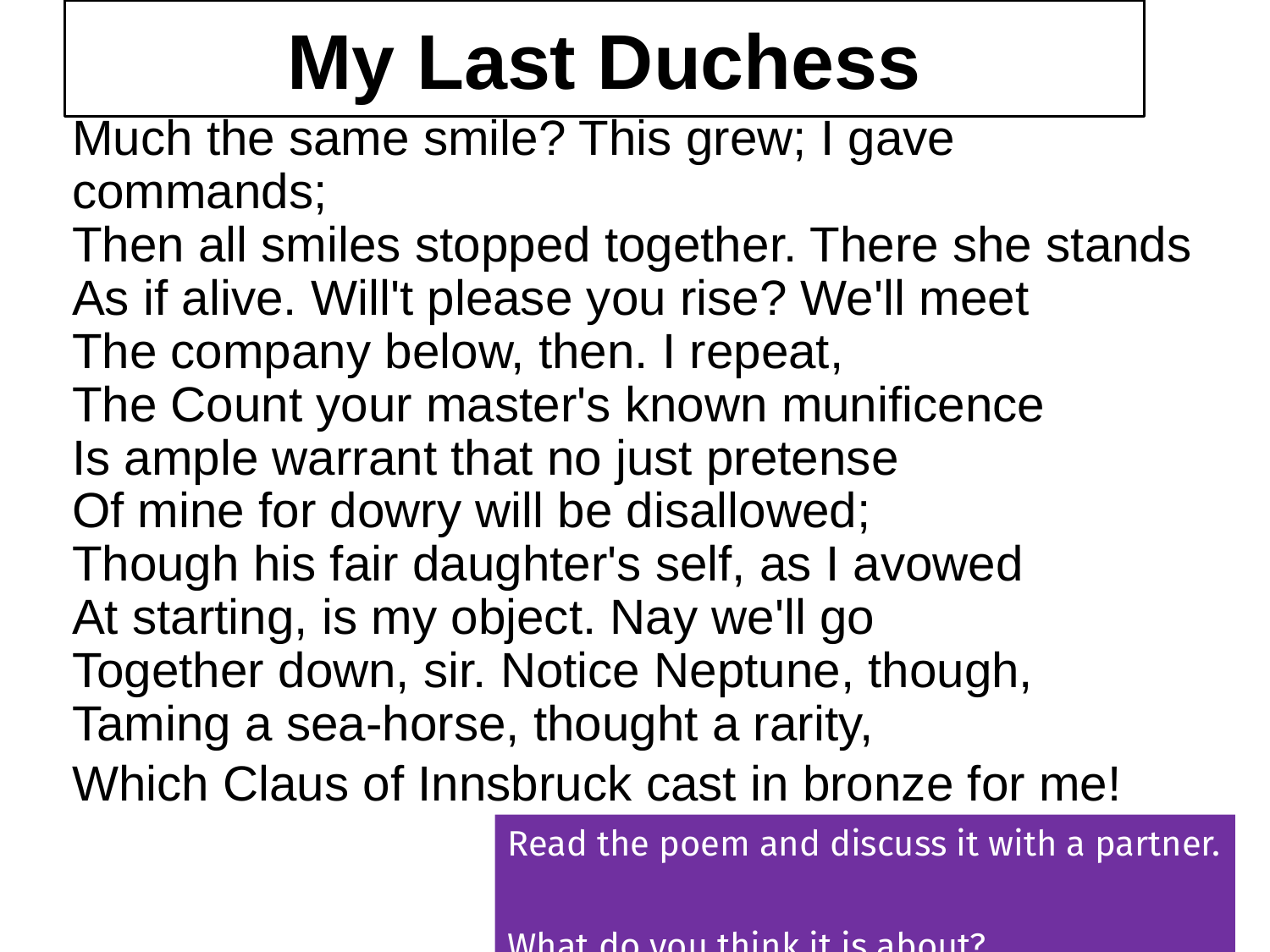

My Last Duchess
	Much the same smile? This grew; I gave commands;
Then all smiles stopped together. There she stands
As if alive. Will't please you rise? We'll meet
The company below, then. I repeat,
The Count your master's known munificence
Is ample warrant that no just pretense
Of mine for dowry will be disallowed;
Though his fair daughter's self, as I avowed
At starting, is my object. Nay we'll go
Together down, sir. Notice Neptune, though,
Taming a sea-horse, thought a rarity,
Which Claus of Innsbruck cast in bronze for me!
#
Read the poem and discuss it with a partner.
What do you think it is about?